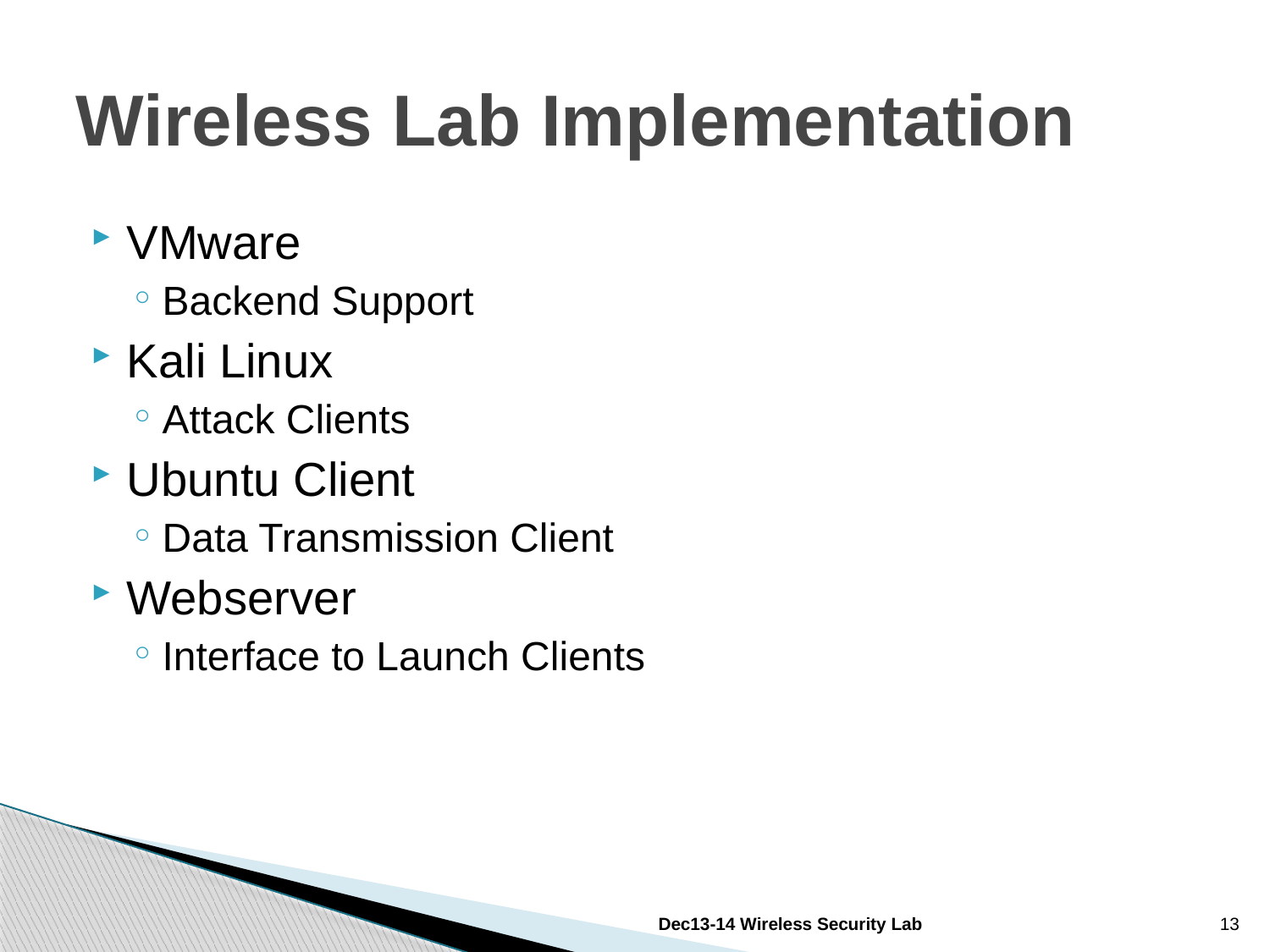

# Wireless Lab Implementation
VMware
Backend Support
Kali Linux
Attack Clients
Ubuntu Client
Data Transmission Client
Webserver
Interface to Launch Clients

Dec13-14 Wireless Security Lab
13